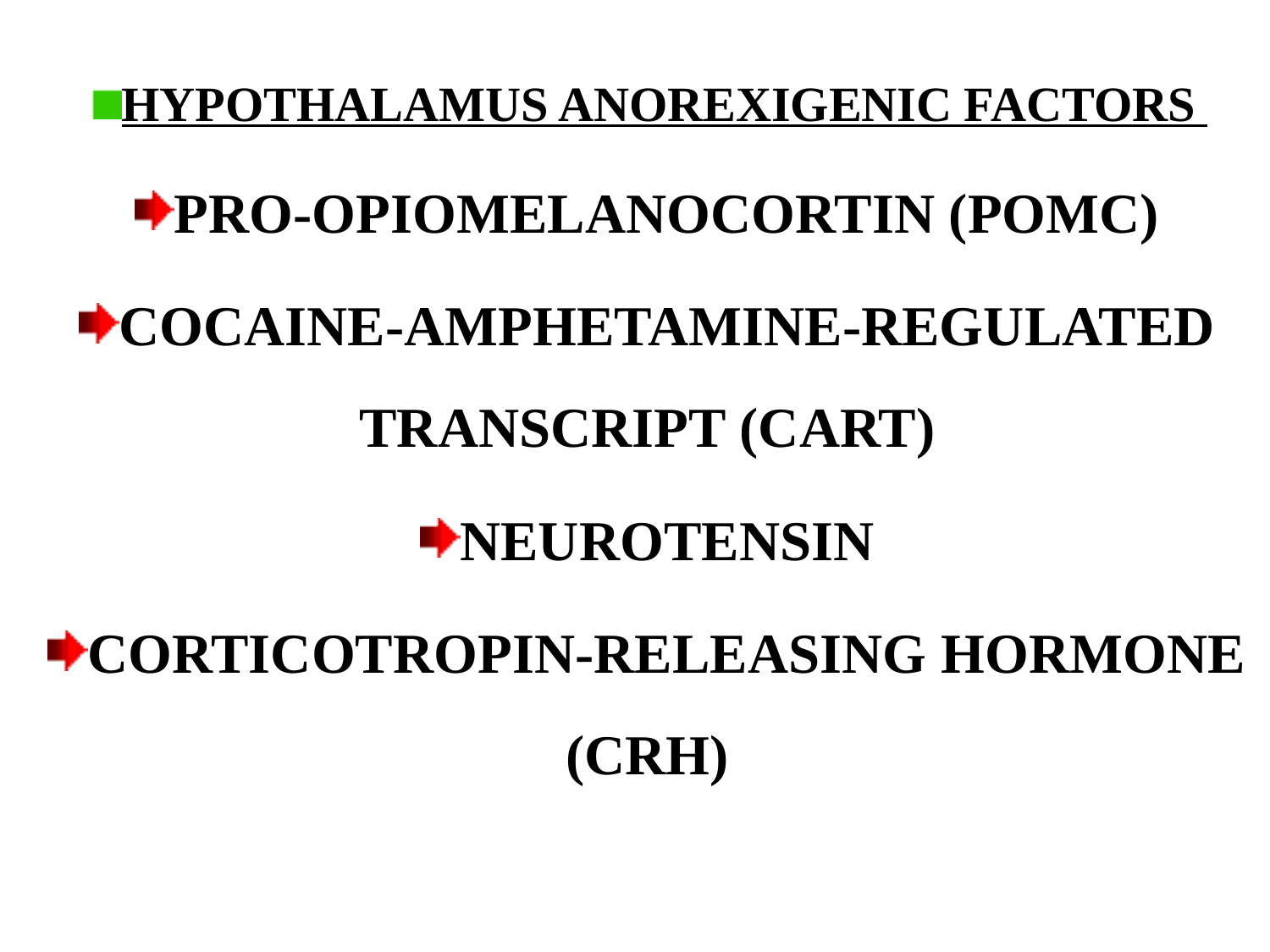

HYPOTHALAMUS ANOREXIGENIC FACTORS
PRO-OPIOMELANOCORTIN (POMC)
COCAINE-AMPHETAMINE-REGULATED TRANSCRIPT (CART)
NEUROTENSIN
CORTICOTROPIN-RELEASING HORMONE (CRH)